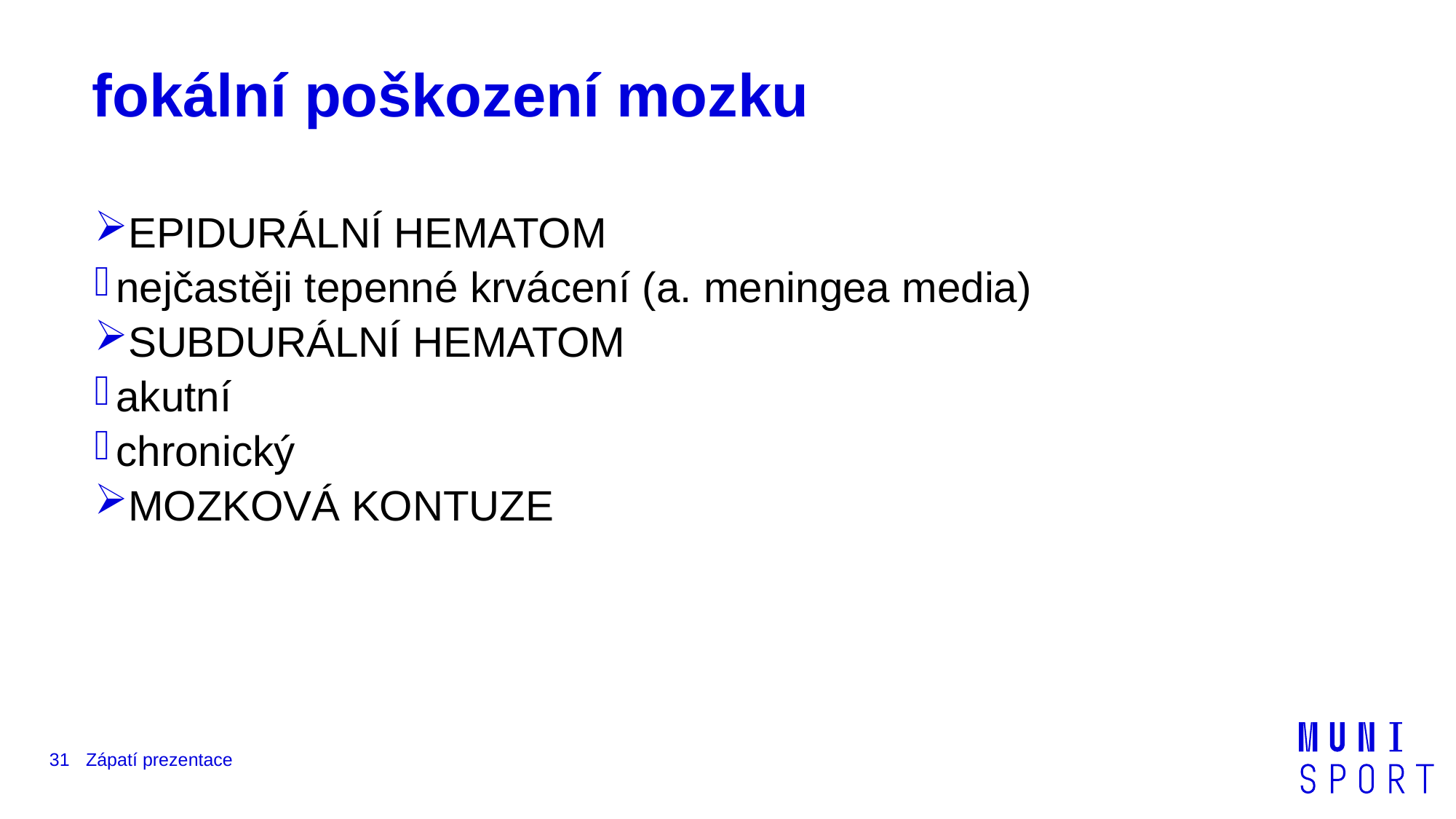

# fokální poškození mozku
EPIDURÁLNÍ HEMATOM
nejčastěji tepenné krvácení (a. meningea media)
SUBDURÁLNÍ HEMATOM
akutní
chronický
MOZKOVÁ KONTUZE

31
Zápatí prezentace